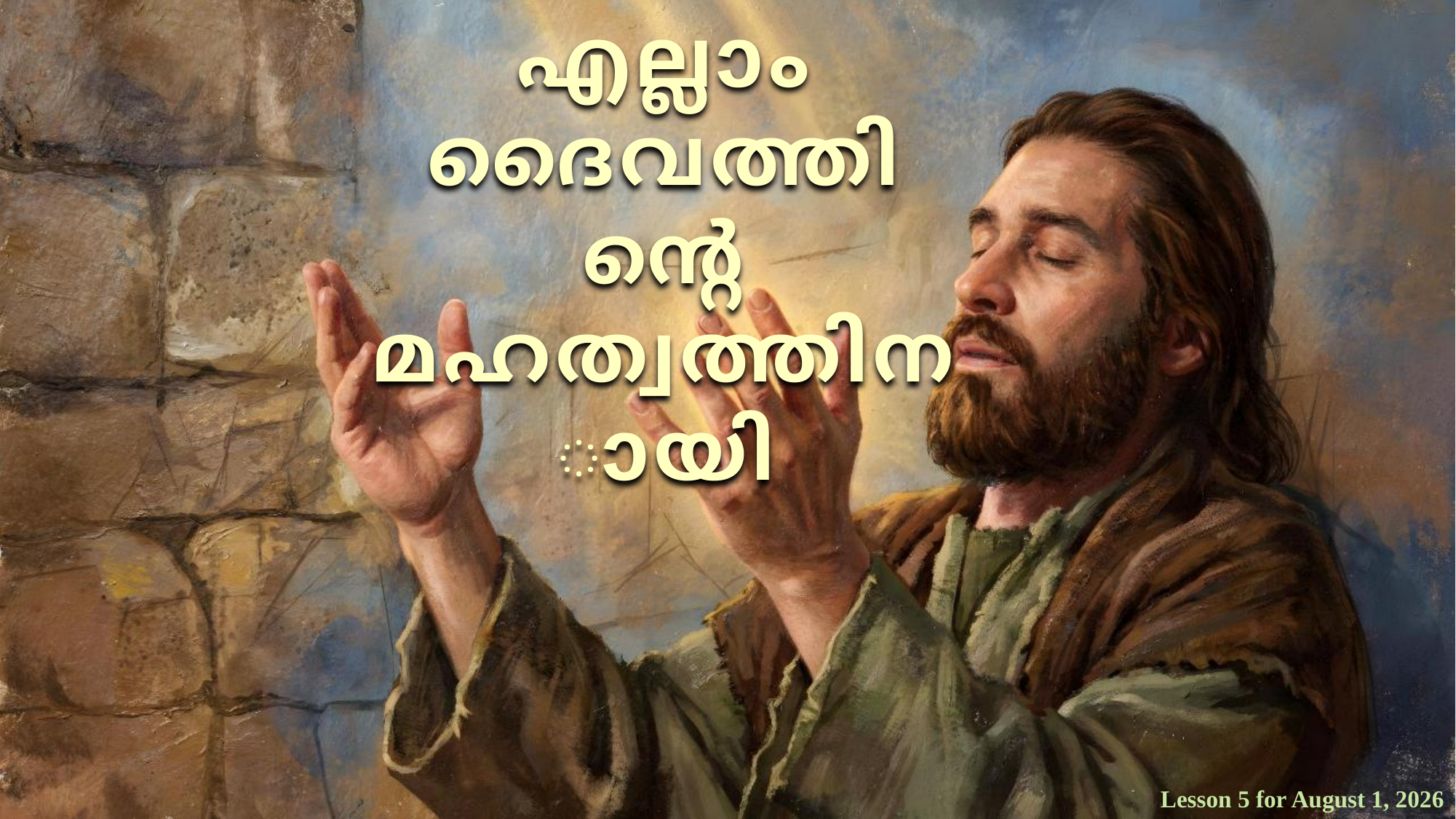

എല്ലാം ദൈവത്തിന്റെ മഹത്വത്തിനായി
Lesson 5 for August 1, 2026